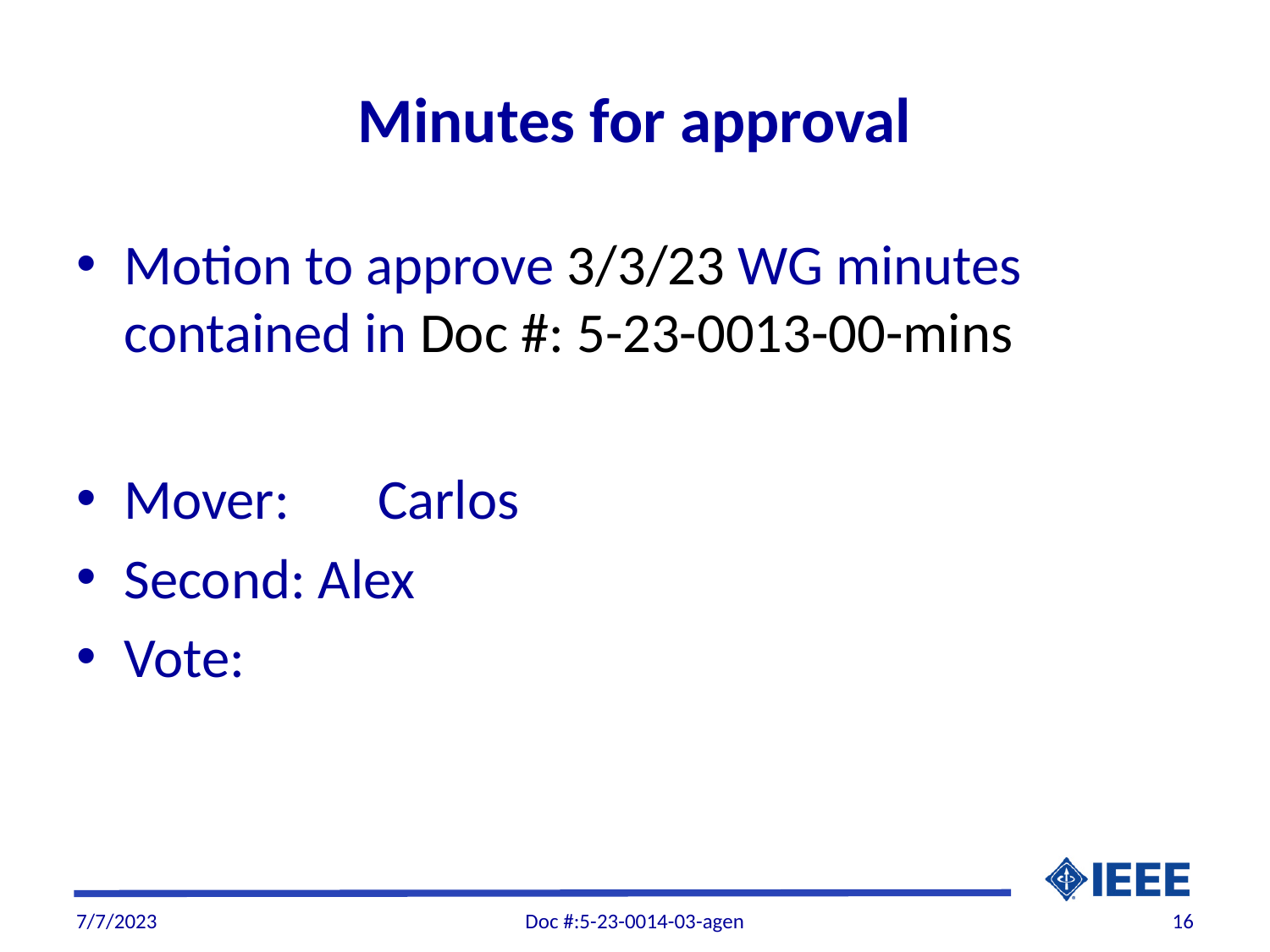

# Minutes for approval
Motion to approve 3/3/23 WG minutes contained in Doc #: 5-23-0013-00-mins

Mover: 	Carlos
Second: Alex
Vote:

7/7/2023
Doc #:5-23-0014-03-agen
16